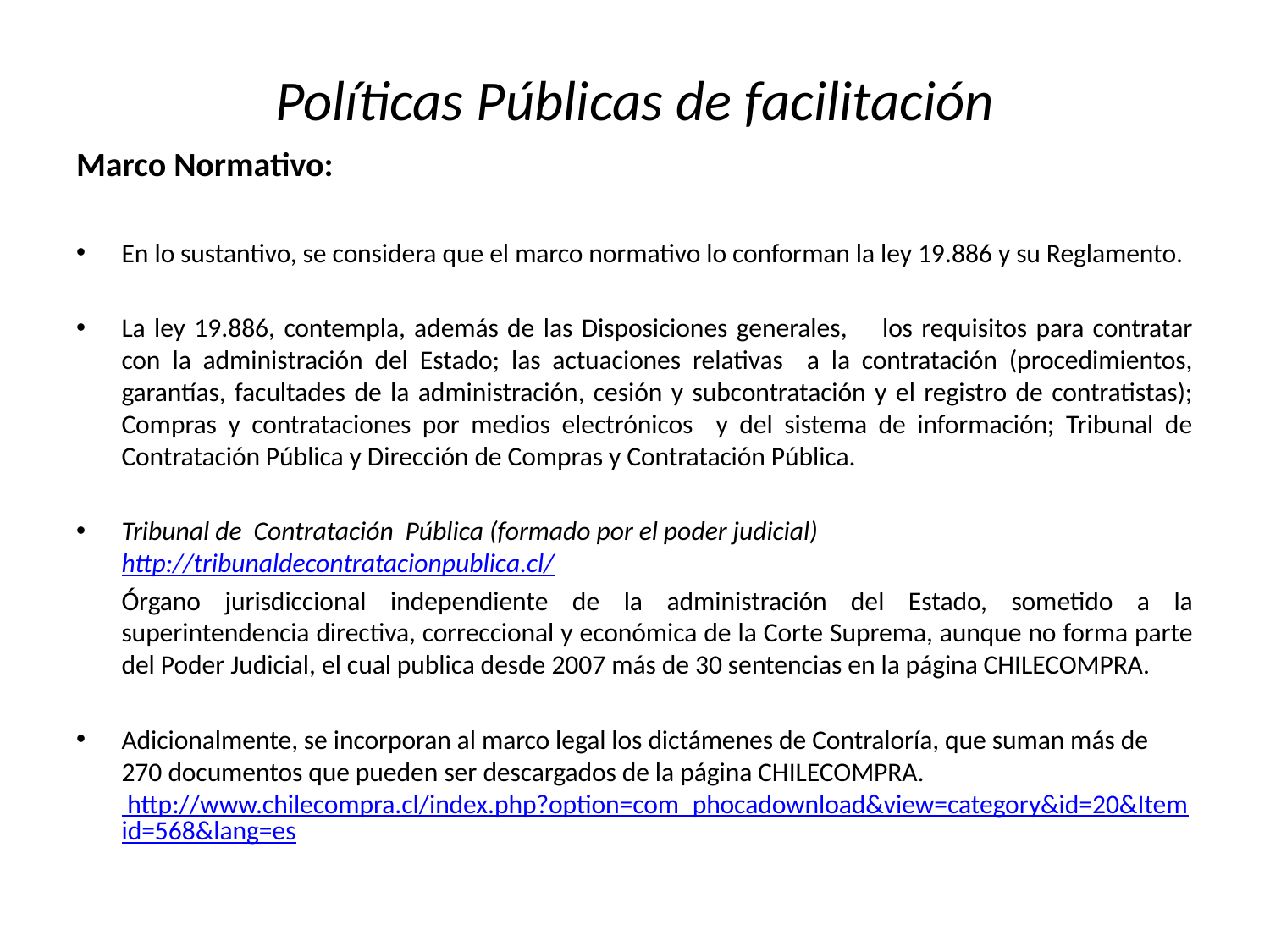

# Políticas Públicas de facilitación
Marco Normativo:

En lo sustantivo, se considera que el marco normativo lo conforman la ley 19.886 y su Reglamento.

La ley 19.886, contempla, además de las Disposiciones generales,    los requisitos para contratar con la administración del Estado; las actuaciones relativas  a la contratación (procedimientos, garantías, facultades de la administración, cesión y subcontratación y el registro de contratistas); Compras y contrataciones por medios electrónicos  y del sistema de información; Tribunal de Contratación Pública y Dirección de Compras y Contratación Pública.

Tribunal de  Contratación  Pública (formado por el poder judicial) http://tribunaldecontratacionpublica.cl/
	Órgano jurisdiccional independiente de la administración del Estado, sometido a la superintendencia directiva, correccional y económica de la Corte Suprema, aunque no forma parte del Poder Judicial, el cual publica desde 2007 más de 30 sentencias en la página CHILECOMPRA.

Adicionalmente, se incorporan al marco legal los dictámenes de Contraloría, que suman más de 270 documentos que pueden ser descargados de la página CHILECOMPRA. http://www.chilecompra.cl/index.php?option=com_phocadownload&view=category&id=20&Itemid=568&lang=es